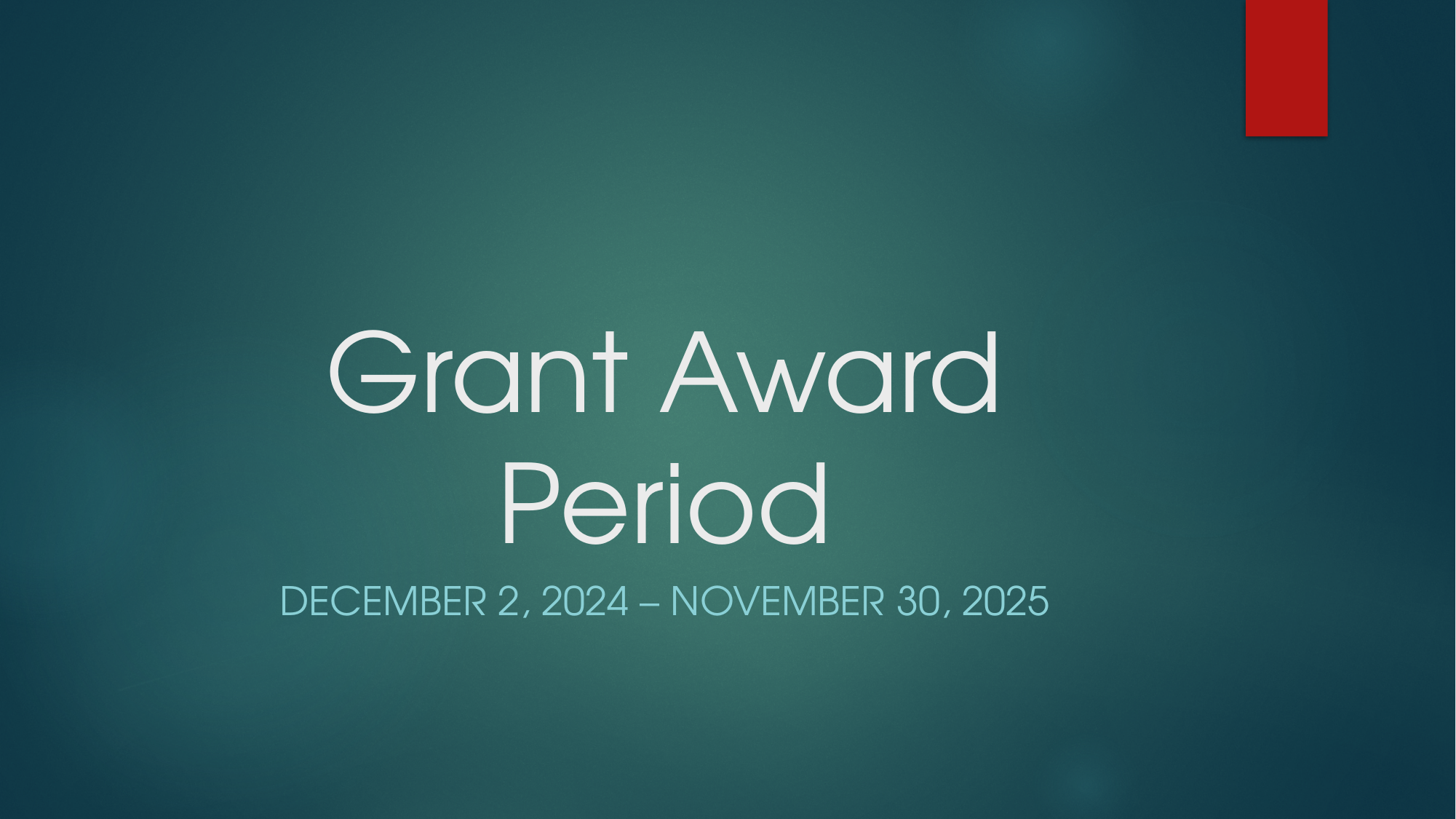

# Grant Award Period
December 2, 2024 – November 30, 2025